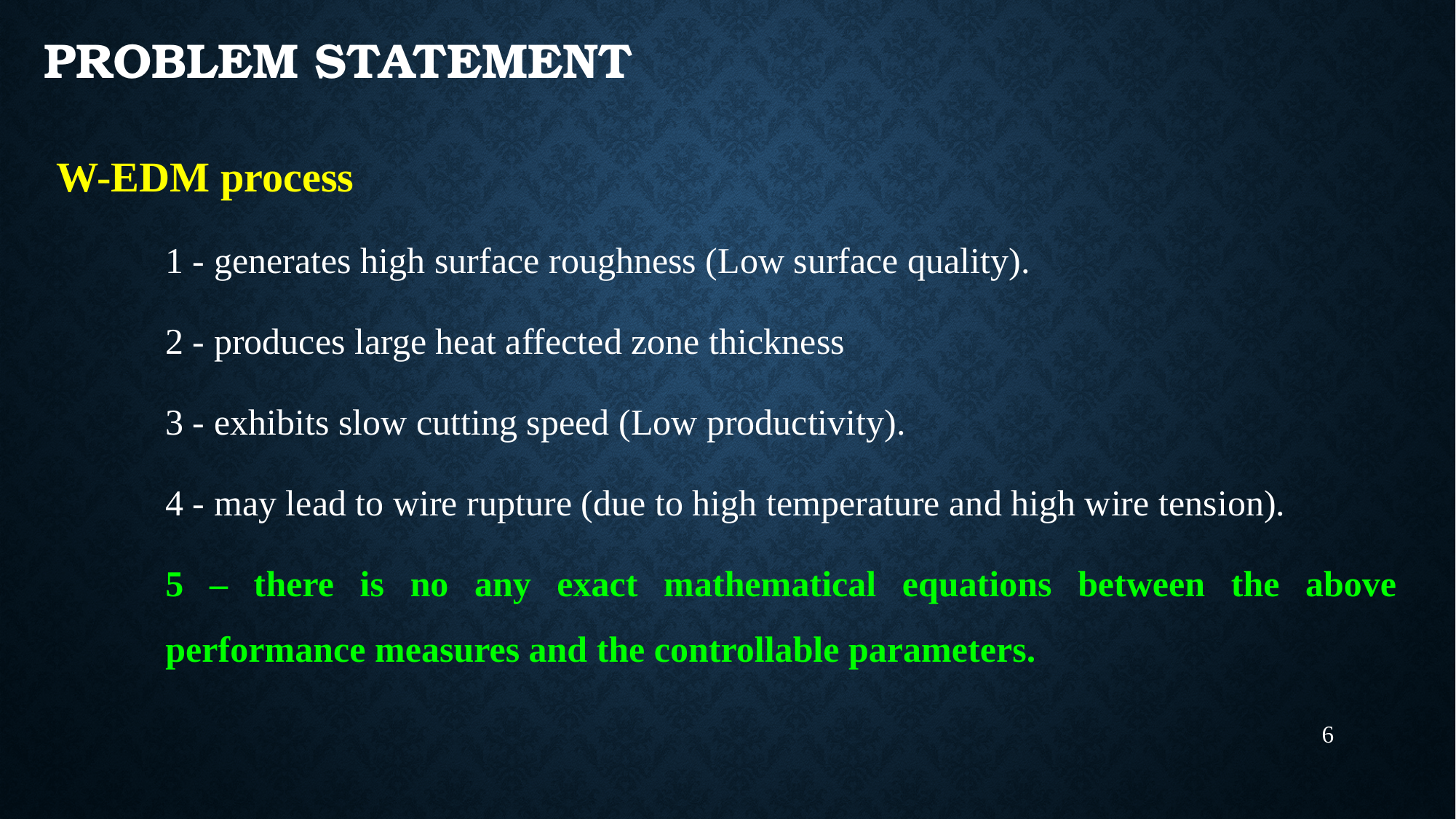

# Problem Statement
W-EDM process
	1 - generates high surface roughness (Low surface quality).
	2 - produces large heat affected zone thickness
	3 - exhibits slow cutting speed (Low productivity).
	4 - may lead to wire rupture (due to high temperature and high wire tension).
	5 – there is no any exact mathematical equations between the above performance measures and the controllable parameters.

6